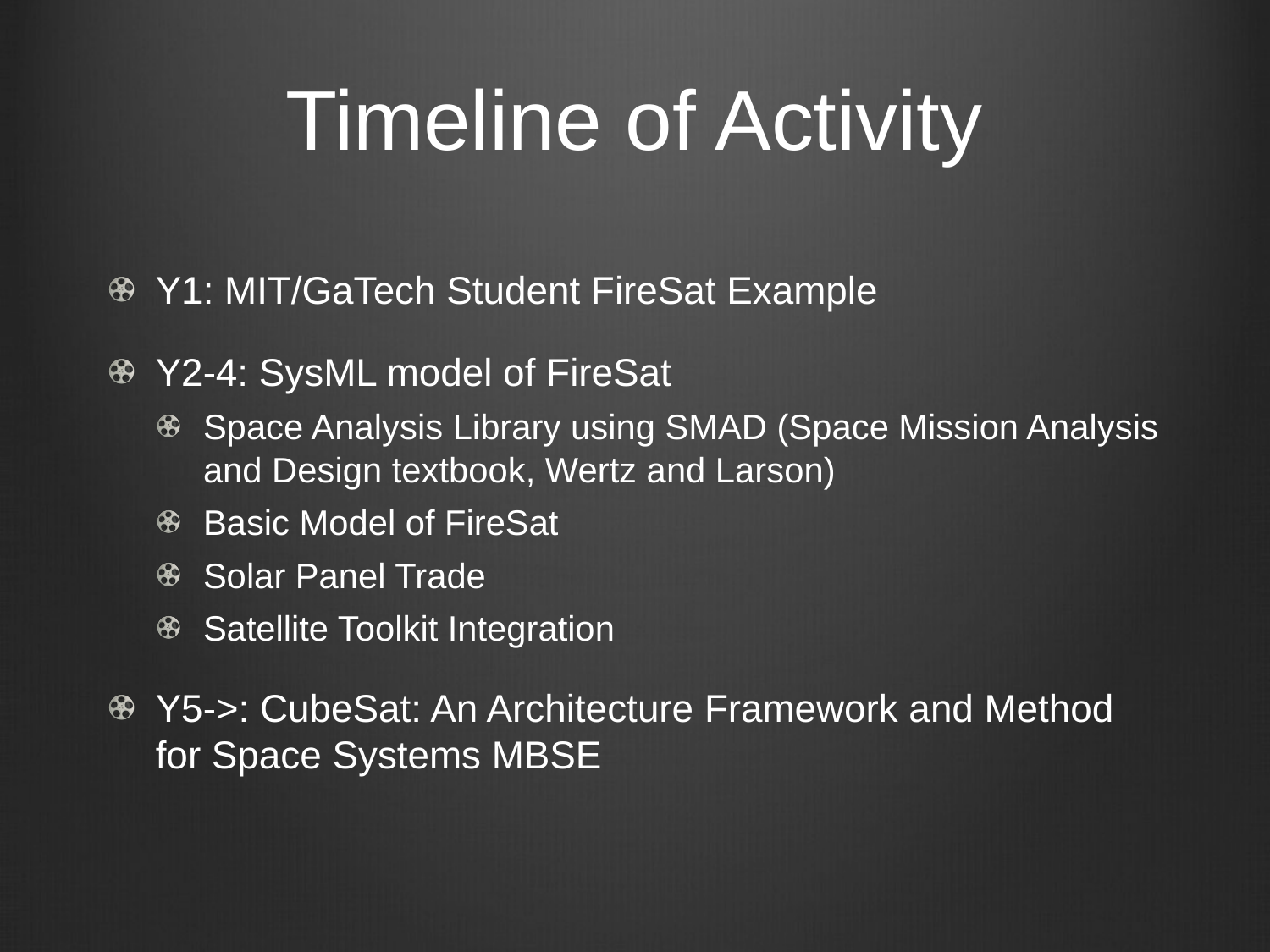

# Timeline of Activity
Y1: MIT/GaTech Student FireSat Example
Y2-4: SysML model of FireSat
Space Analysis Library using SMAD (Space Mission Analysis and Design textbook, Wertz and Larson)
Basic Model of FireSat
Solar Panel Trade
Satellite Toolkit Integration
Y5->: CubeSat: An Architecture Framework and Method for Space Systems MBSE